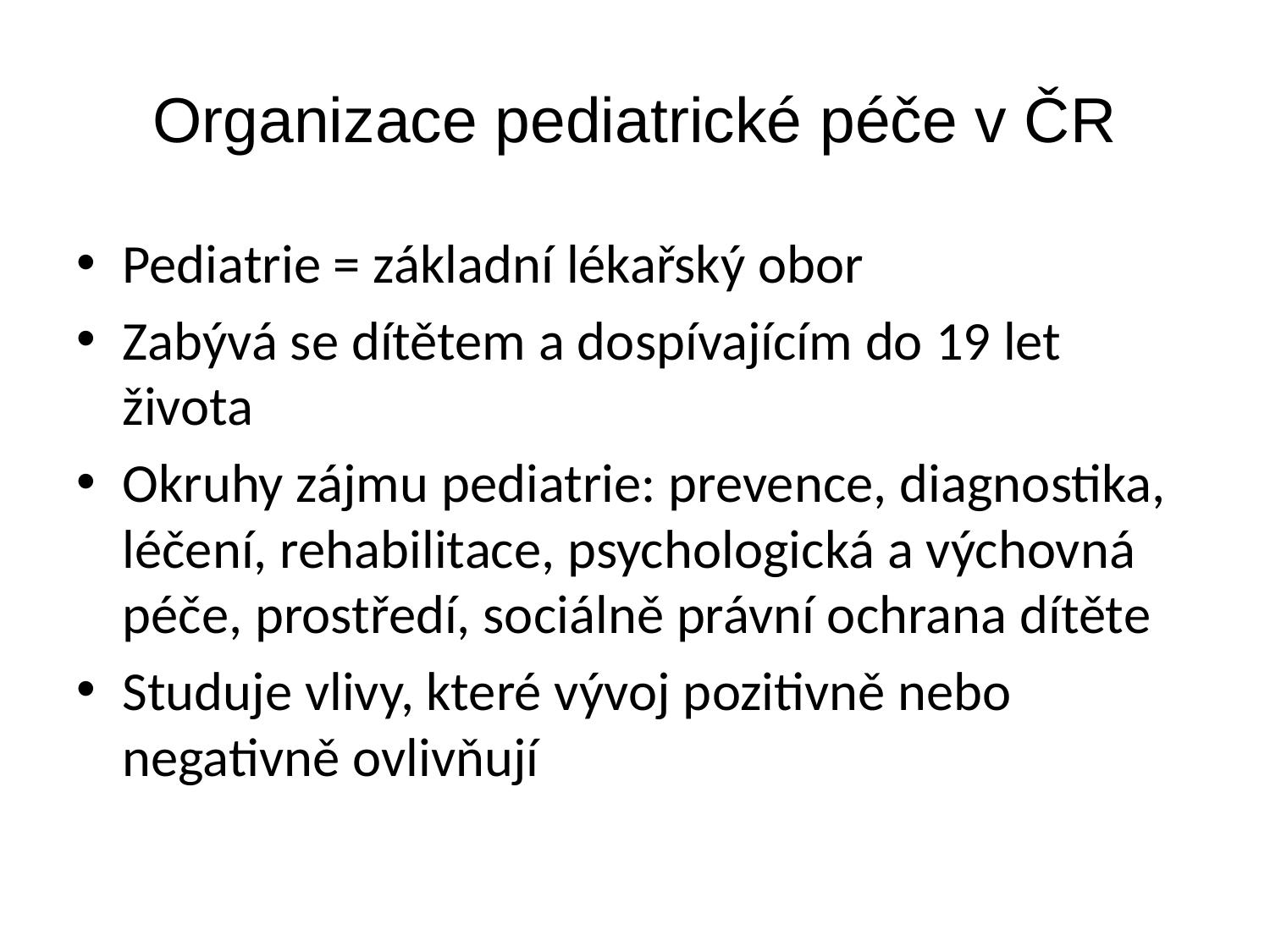

# Organizace pediatrické péče v ČR
Pediatrie = základní lékařský obor
Zabývá se dítětem a dospívajícím do 19 let života
Okruhy zájmu pediatrie: prevence, diagnostika, léčení, rehabilitace, psychologická a výchovná péče, prostředí, sociálně právní ochrana dítěte
Studuje vlivy, které vývoj pozitivně nebo negativně ovlivňují